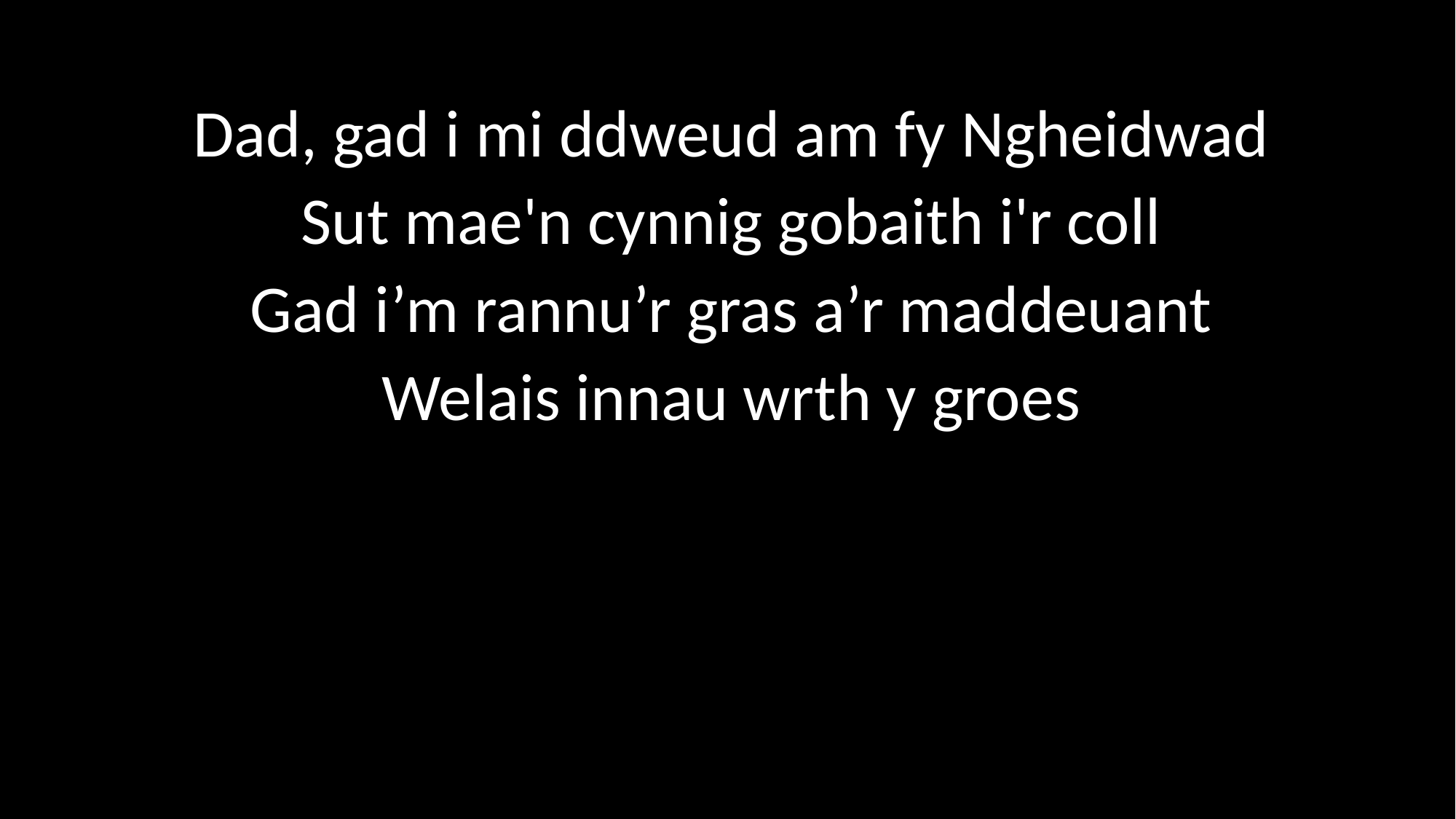

Dad, gad i mi ddweud am fy Ngheidwad
Sut mae'n cynnig gobaith i'r coll
Gad i’m rannu’r gras a’r maddeuant
Welais innau wrth y groes